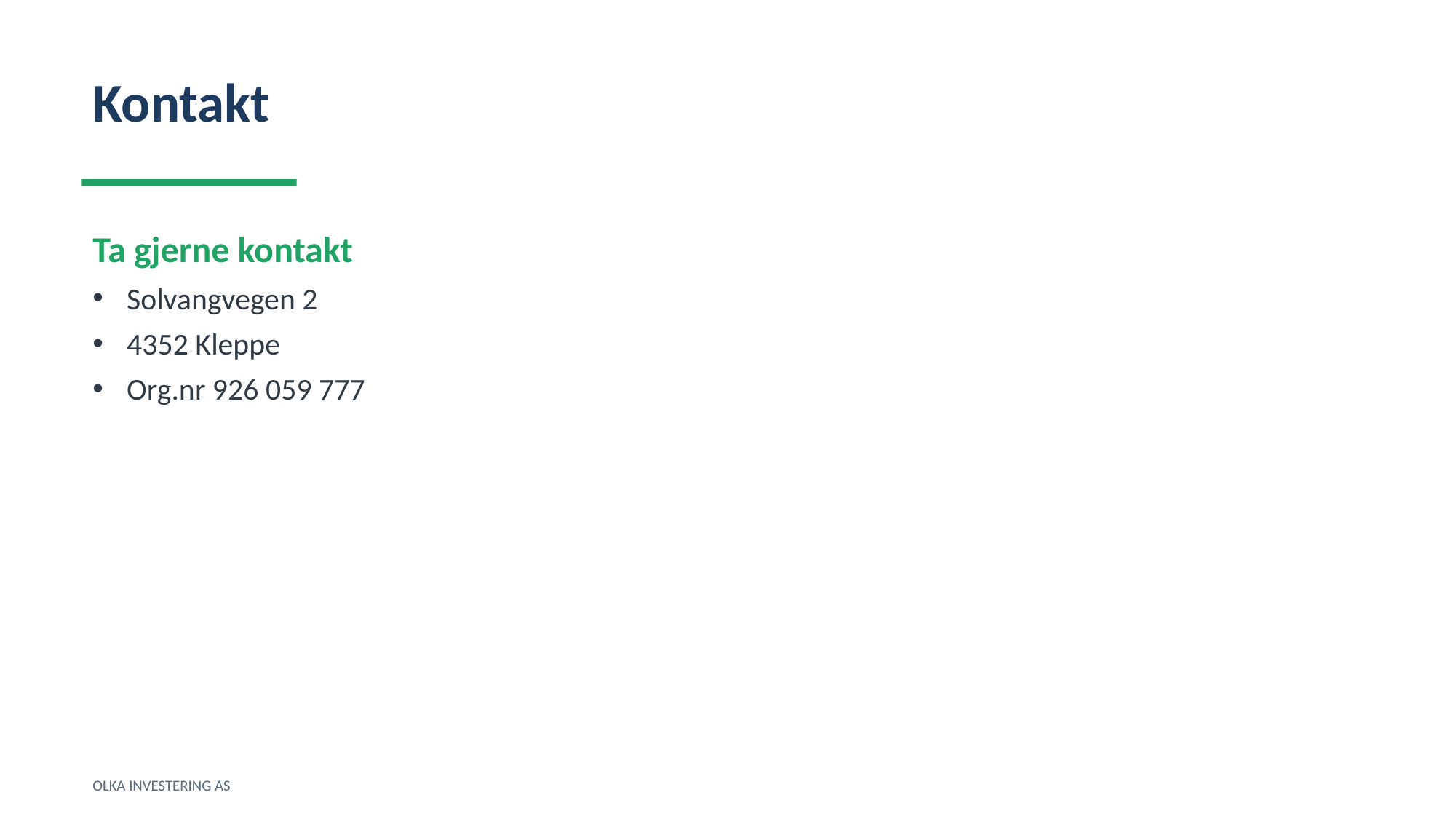

Kontakt

Ta gjerne kontakt
Solvangvegen 2
4352 Kleppe
Org.nr 926 059 777
OLKA INVESTERING AS